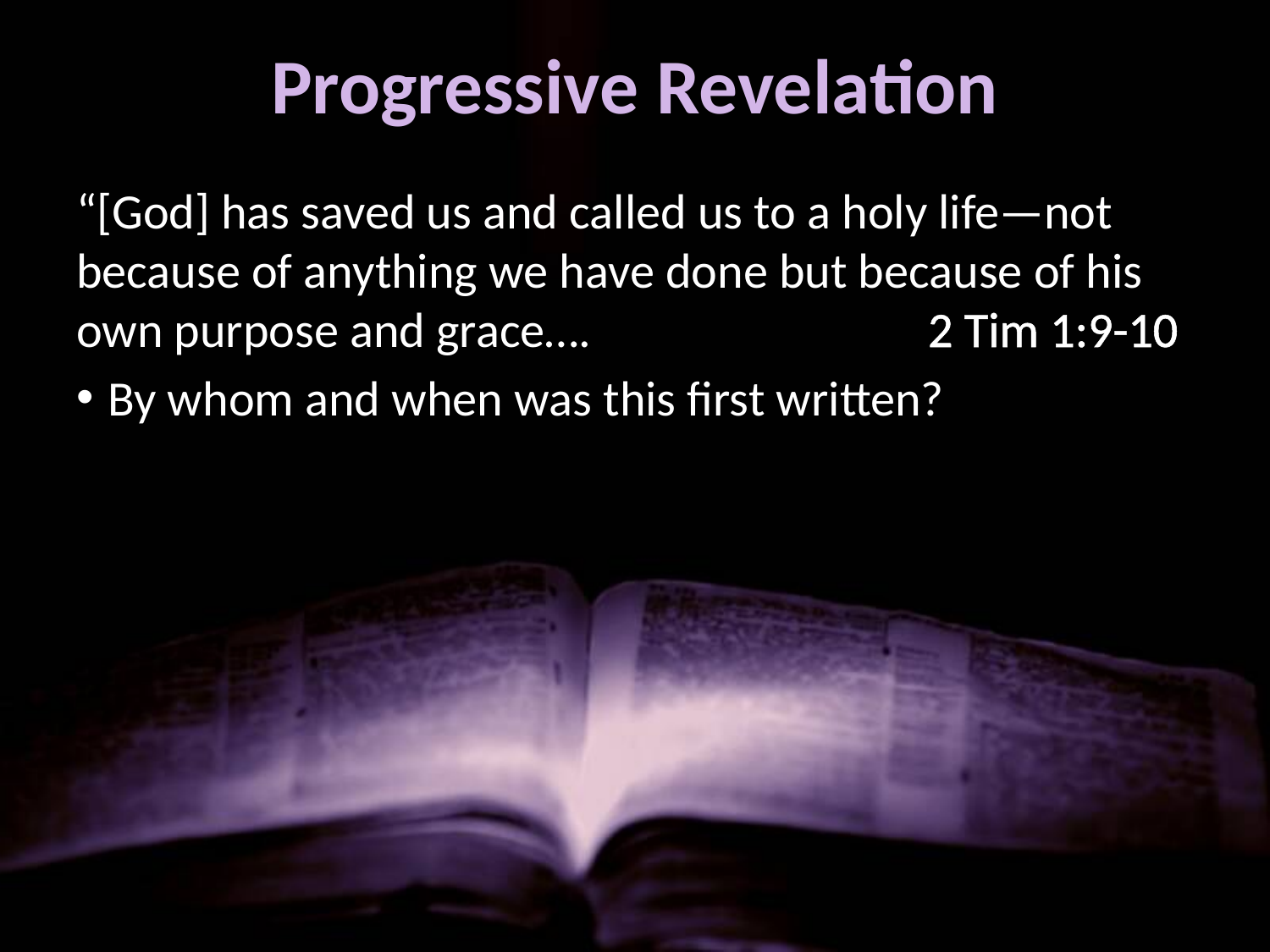

# Progressive Revelation
“[God] has saved us and called us to a holy life—not because of anything we have done but because of his own purpose and grace….		        2 Tim 1:9-10
By whom and when was this first written?